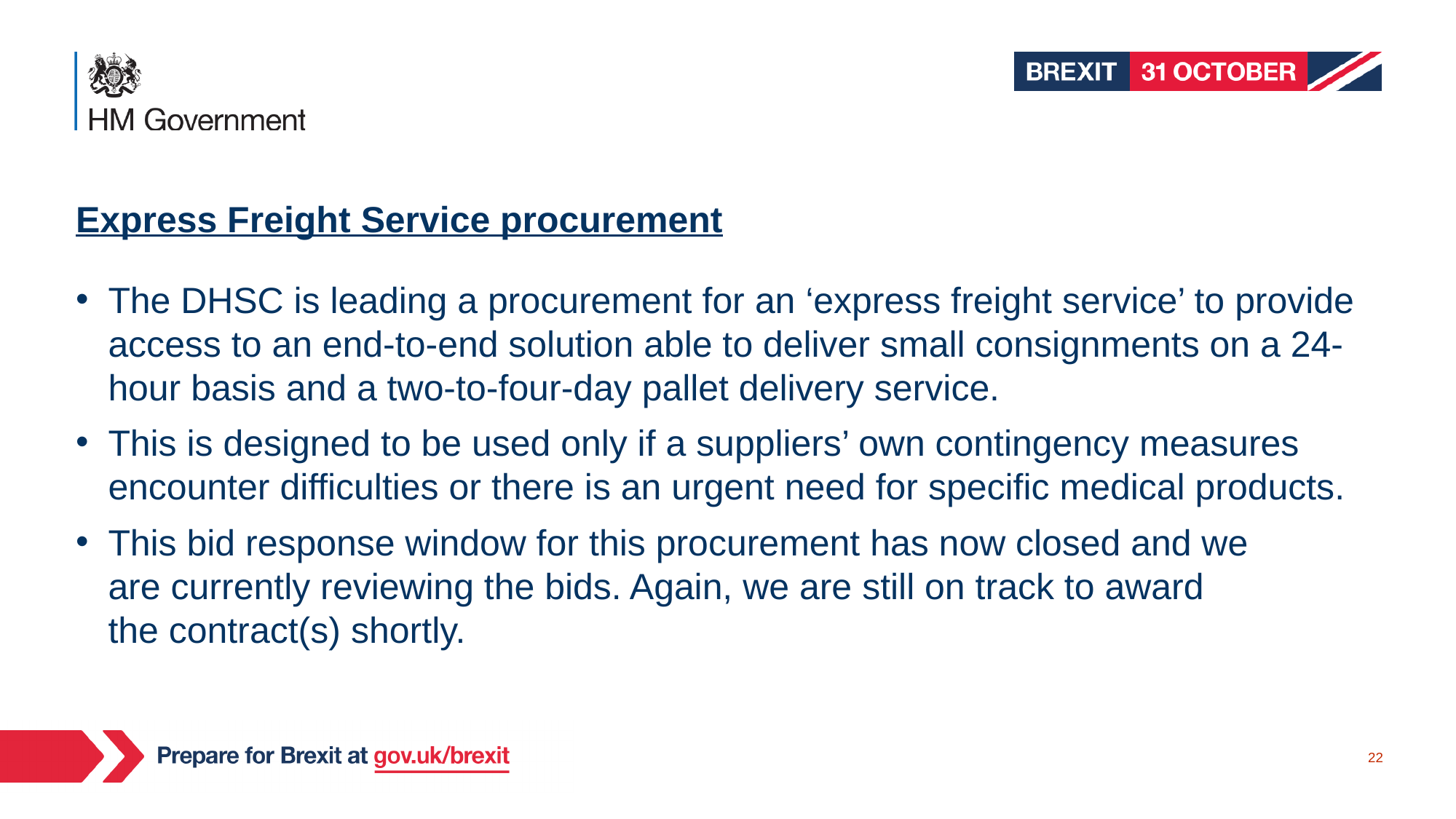

# Express Freight Service procurement
The DHSC is leading a procurement for an ‘express freight service’ to provide access to an end-to-end solution able to deliver small consignments on a 24-hour basis and a two-to-four-day pallet delivery service.
This is designed to be used only if a suppliers’ own contingency measures encounter difficulties or there is an urgent need for specific medical products.
This bid response window for this procurement has now closed and we are currently reviewing the bids. Again, we are still on track to award the contract(s) shortly.

22